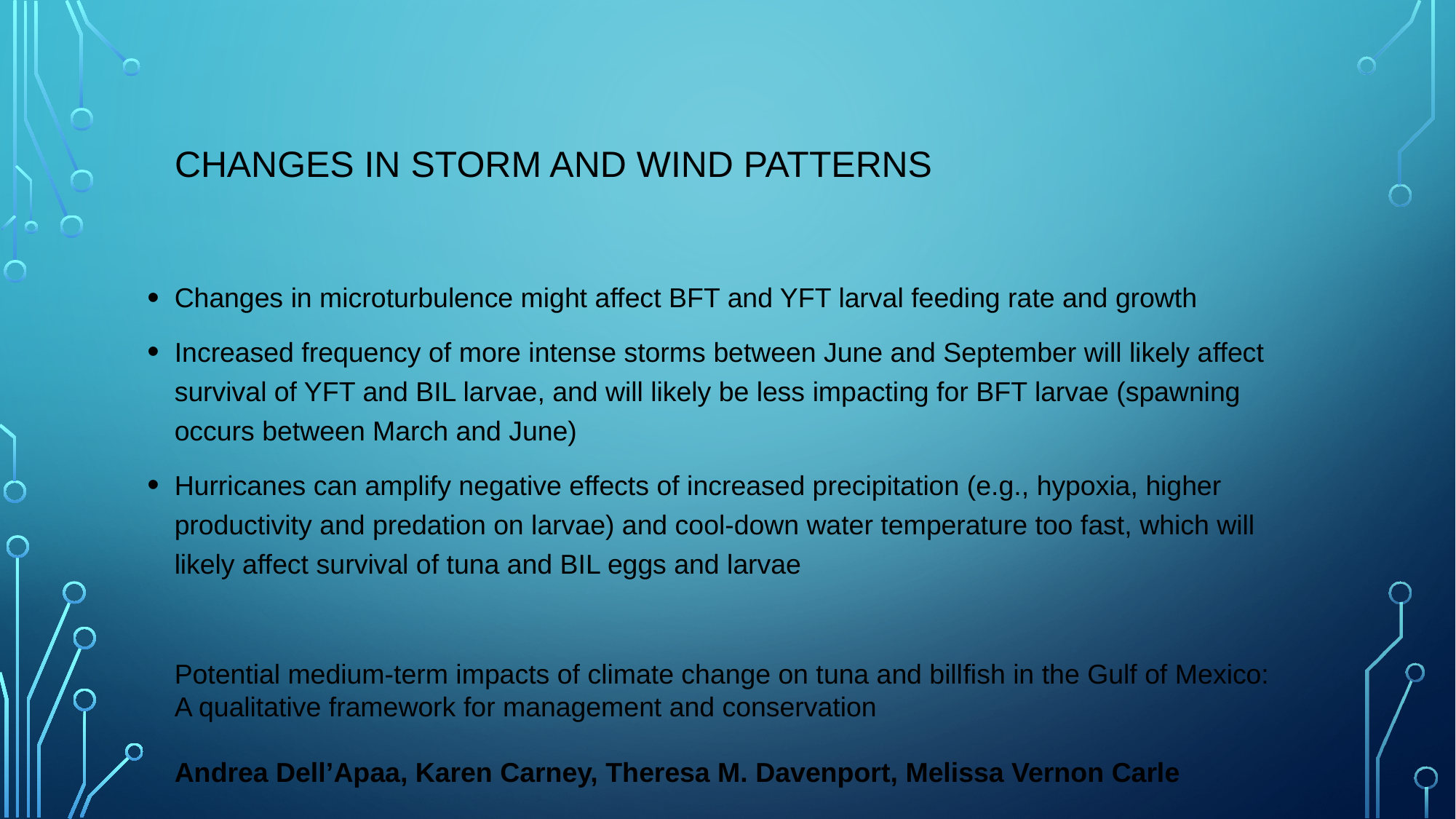

# Changes in storm and wind patterns
Changes in microturbulence might affect BFT and YFT larval feeding rate and growth
Increased frequency of more intense storms between June and September will likely affect survival of YFT and BIL larvae, and will likely be less impacting for BFT larvae (spawning occurs between March and June)
Hurricanes can amplify negative effects of increased precipitation (e.g., hypoxia, higher productivity and predation on larvae) and cool-down water temperature too fast, which will likely affect survival of tuna and BIL eggs and larvae

Potential medium-term impacts of climate change on tuna and billfish in the Gulf of Mexico:
A qualitative framework for management and conservation

Andrea Dell’Apaa, Karen Carney, Theresa M. Davenport, Melissa Vernon Carle